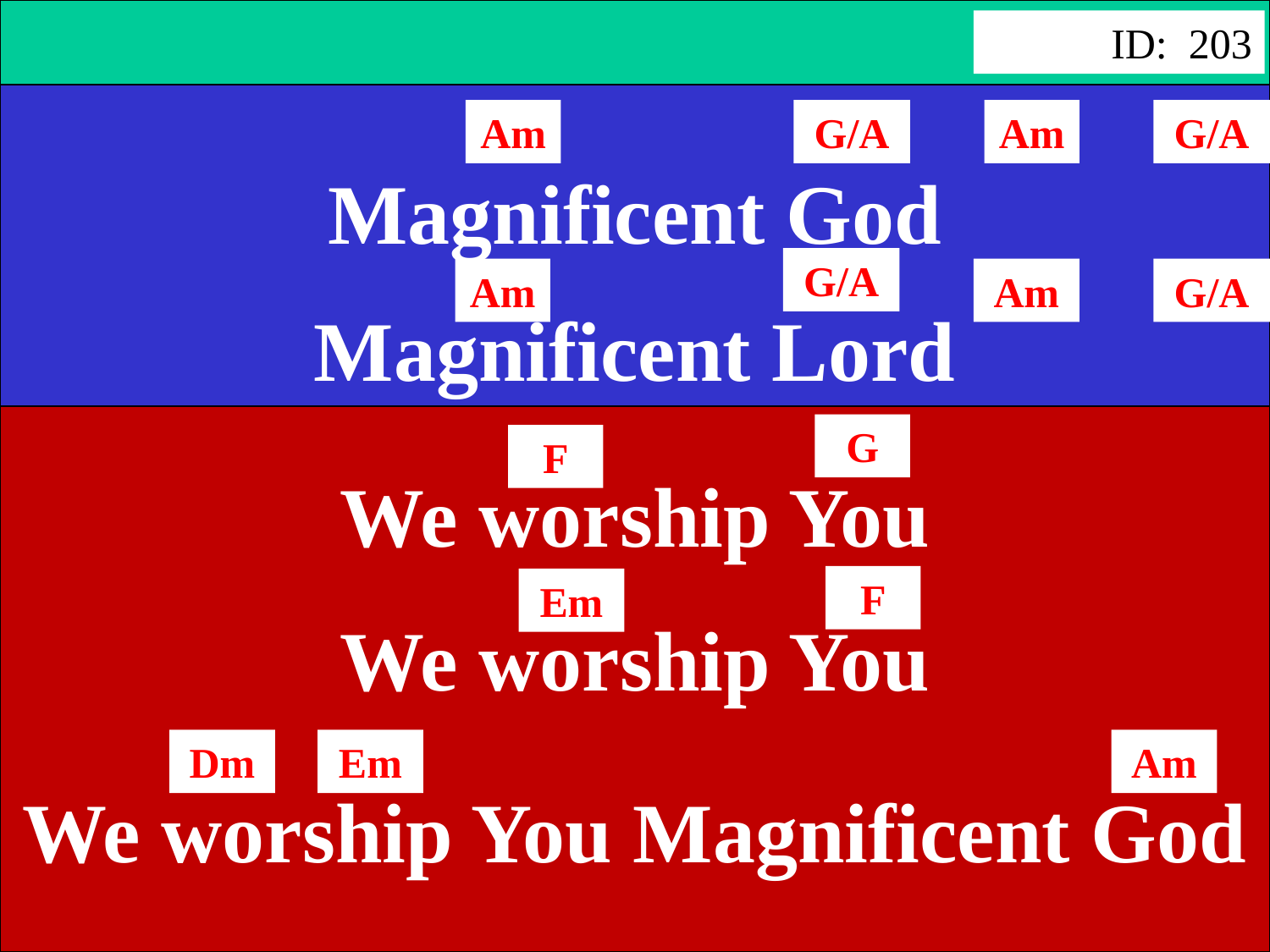

ID:  203

Am
G/A
Am
G/A
Magnificent God
G/A
Am
Am
G/A
Magnificent Lord

G
F
We worship You
F
Em
We worship You
Dm
Em
Am
We worship You Magnificent God